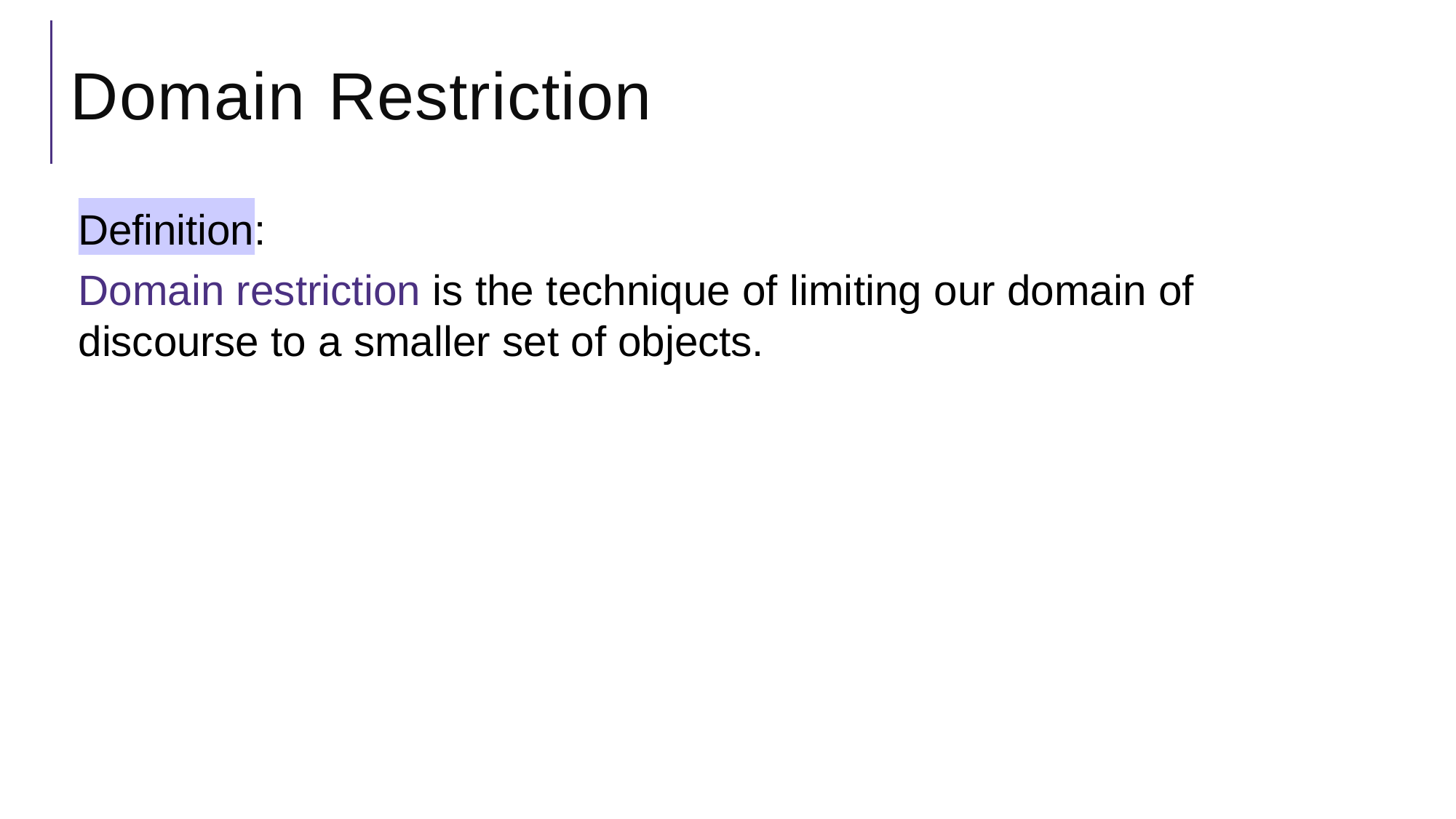

# Domain Restriction
Definition:
Domain restriction is the technique of limiting our domain of discourse to a smaller set of objects.